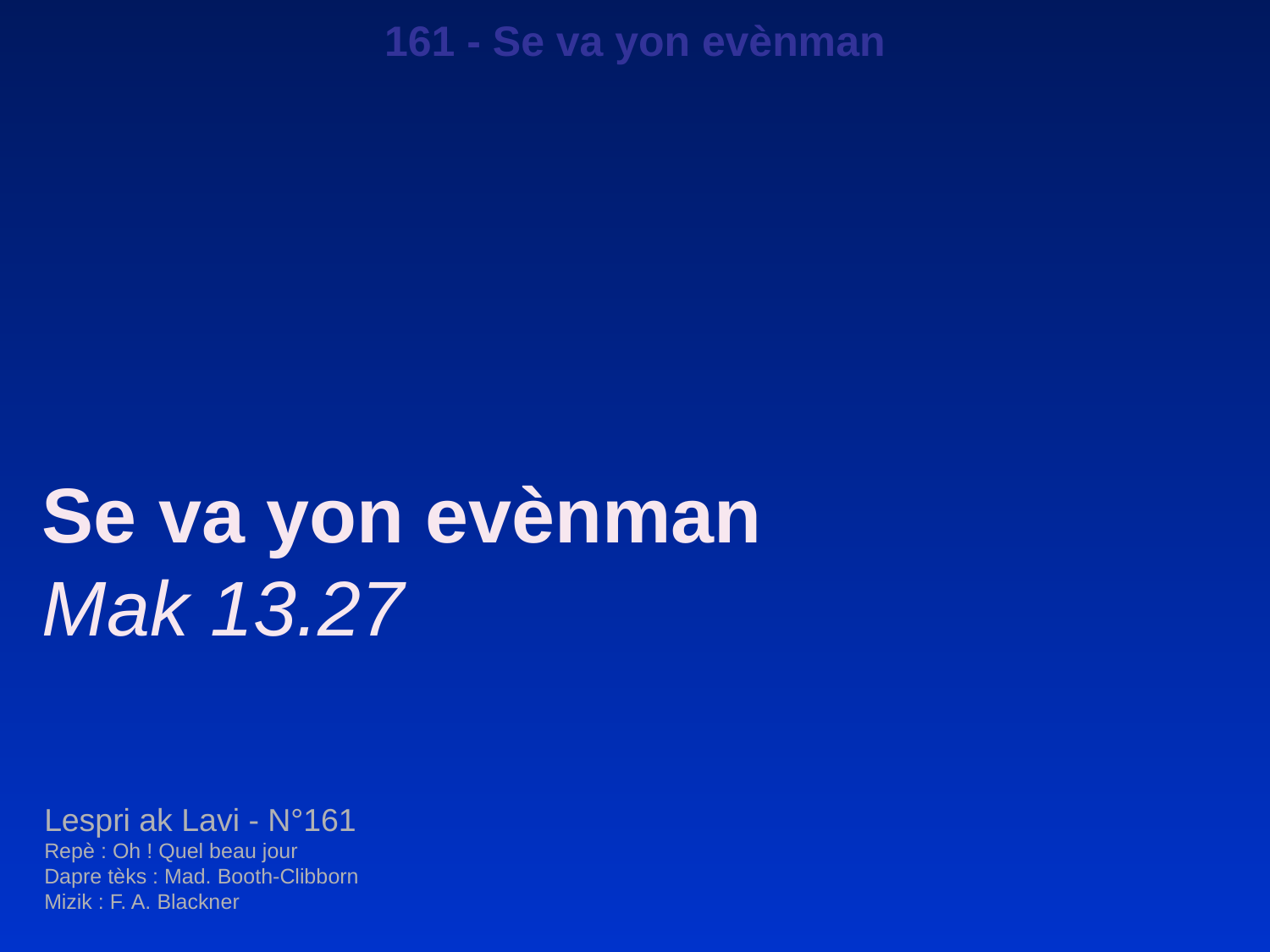

161 - Se va yon evènman
Se va yon evènman
Mak 13.27
Lespri ak Lavi - N°161
Repè : Oh ! Quel beau jour
Dapre tèks : Mad. Booth-Clibborn
Mizik : F. A. Blackner